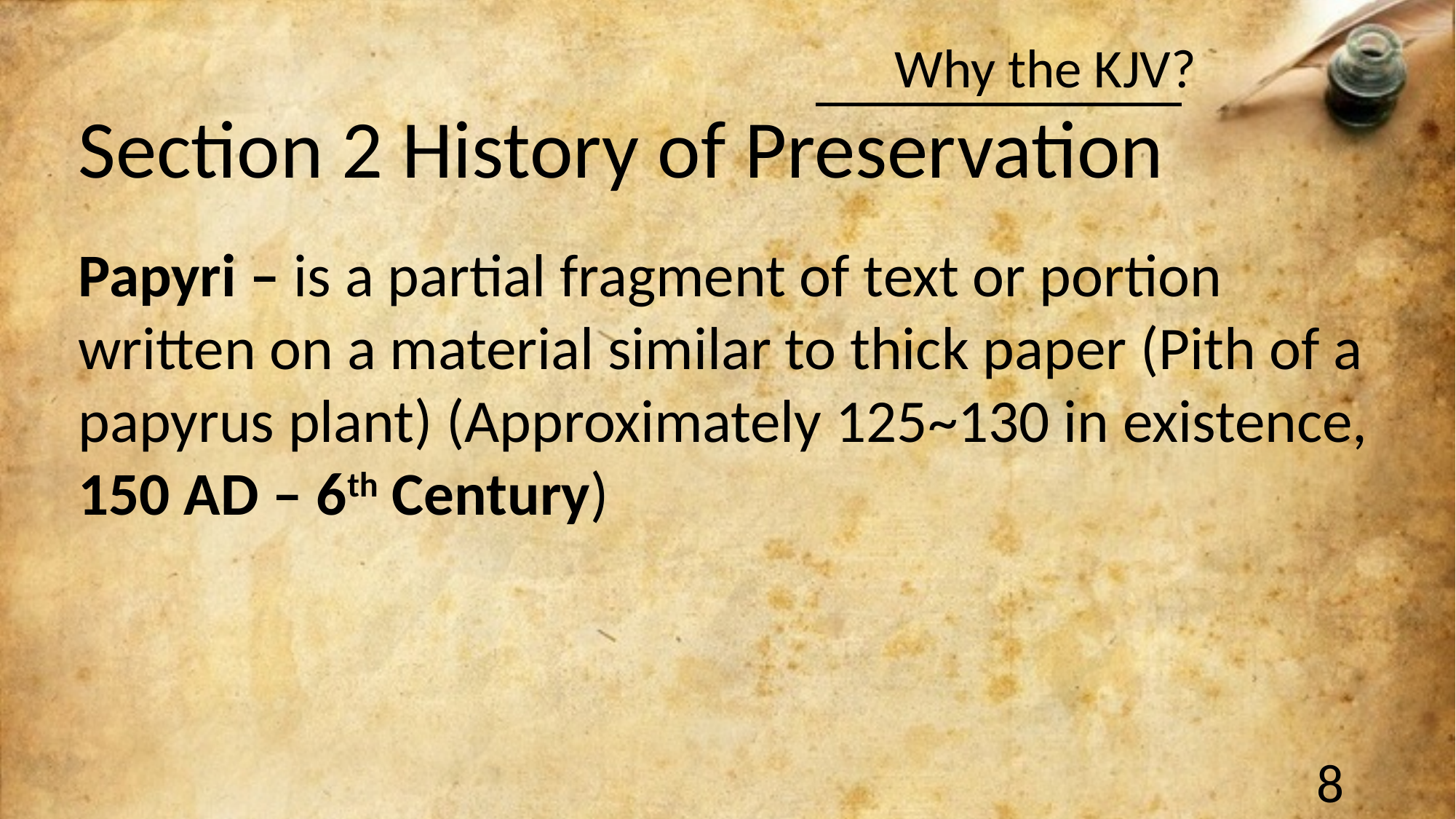

Section 2 History of Preservation
Papyri – is a partial fragment of text or portion written on a material similar to thick paper (Pith of a papyrus plant) (Approximately 125~130 in existence, 150 AD – 6th Century)

8